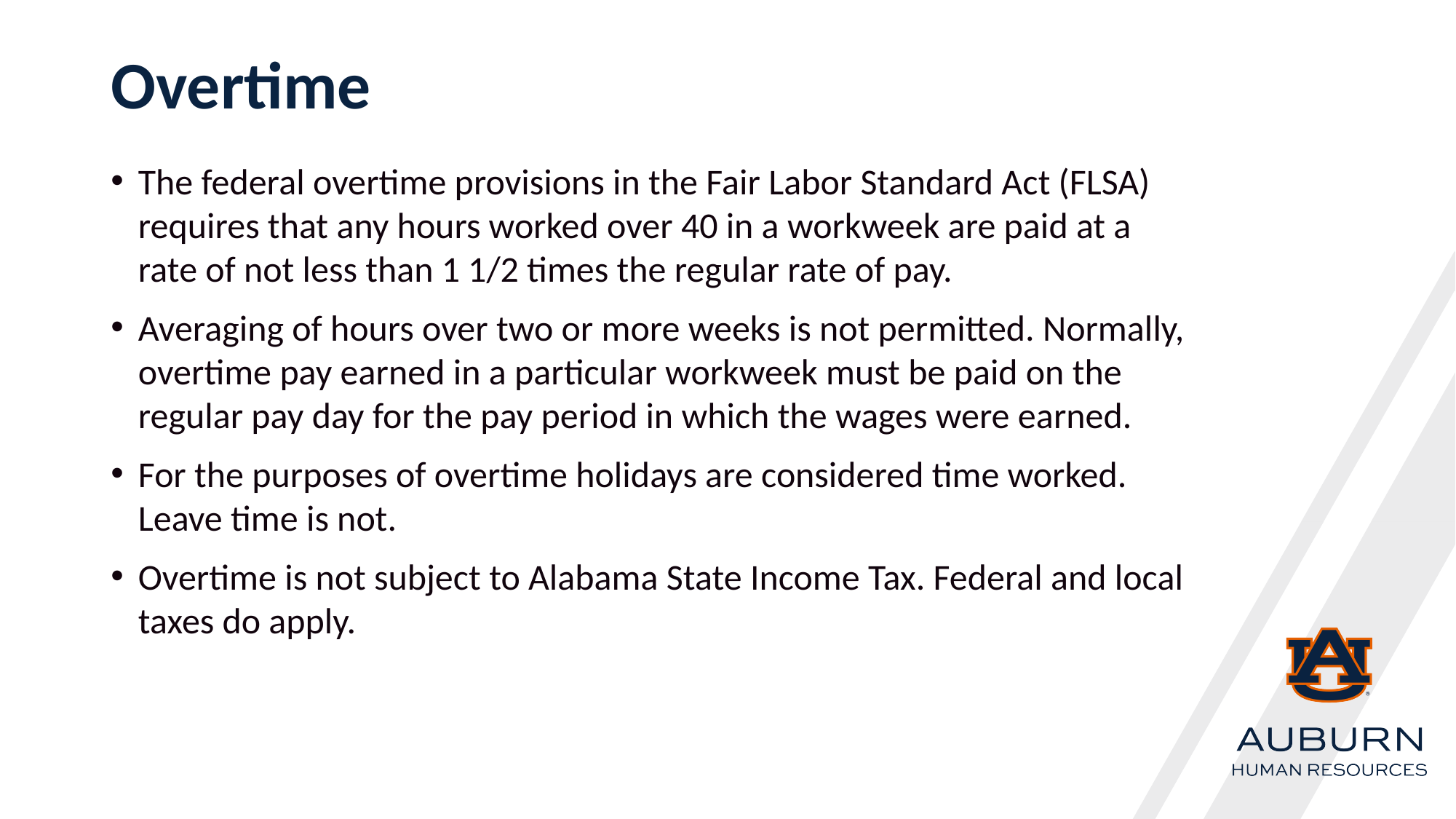

# Overtime
The federal overtime provisions in the Fair Labor Standard Act (FLSA) requires that any hours worked over 40 in a workweek are paid at a rate of not less than 1 1/2 times the regular rate of pay.
Averaging of hours over two or more weeks is not permitted. Normally, overtime pay earned in a particular workweek must be paid on the regular pay day for the pay period in which the wages were earned.
For the purposes of overtime holidays are considered time worked. Leave time is not.
Overtime is not subject to Alabama State Income Tax. Federal and local taxes do apply.